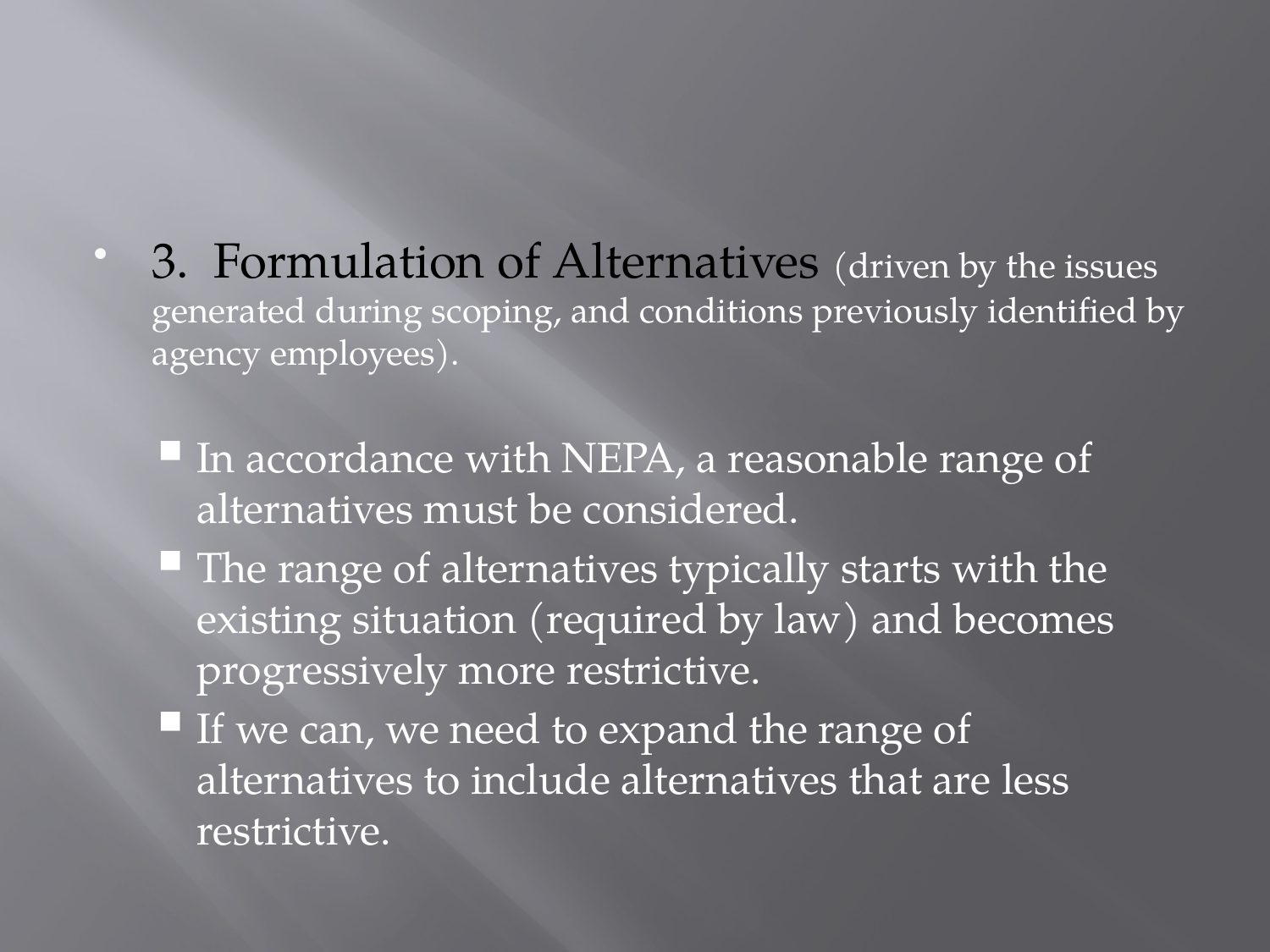

#
3.  Formulation of Alternatives (driven by the issues generated during scoping, and conditions previously identified by agency employees).

In accordance with NEPA, a reasonable range of alternatives must be considered.
The range of alternatives typically starts with the existing situation (required by law) and becomes progressively more restrictive.
If we can, we need to expand the range of alternatives to include alternatives that are less restrictive.